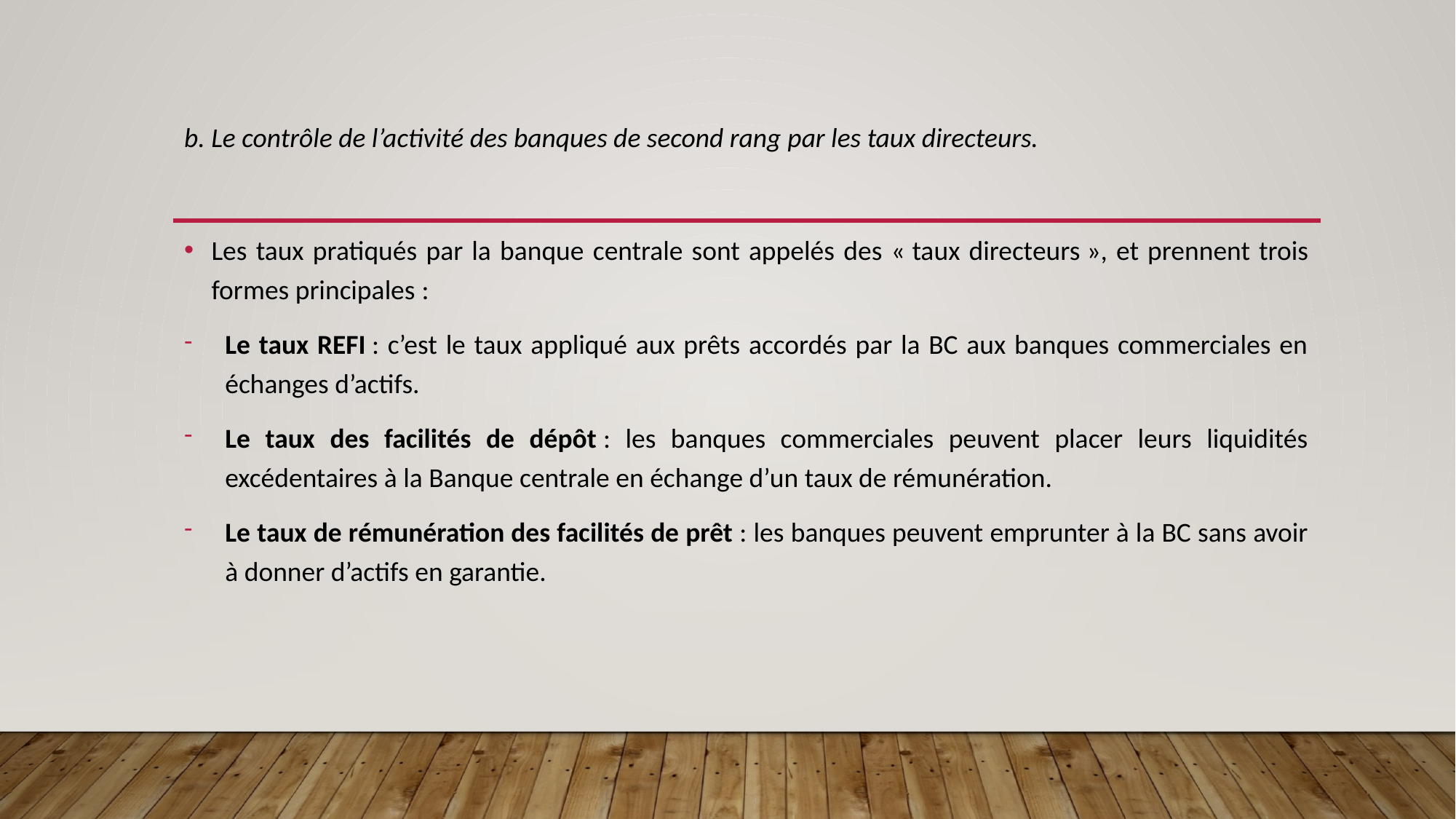

b. Le contrôle de l’activité des banques de second rang par les taux directeurs.

Les taux pratiqués par la banque centrale sont appelés des « taux directeurs », et prennent trois formes principales :
Le taux REFI : c’est le taux appliqué aux prêts accordés par la BC aux banques commerciales en échanges d’actifs.
Le taux des facilités de dépôt : les banques commerciales peuvent placer leurs liquidités excédentaires à la Banque centrale en échange d’un taux de rémunération.
Le taux de rémunération des facilités de prêt : les banques peuvent emprunter à la BC sans avoir à donner d’actifs en garantie.